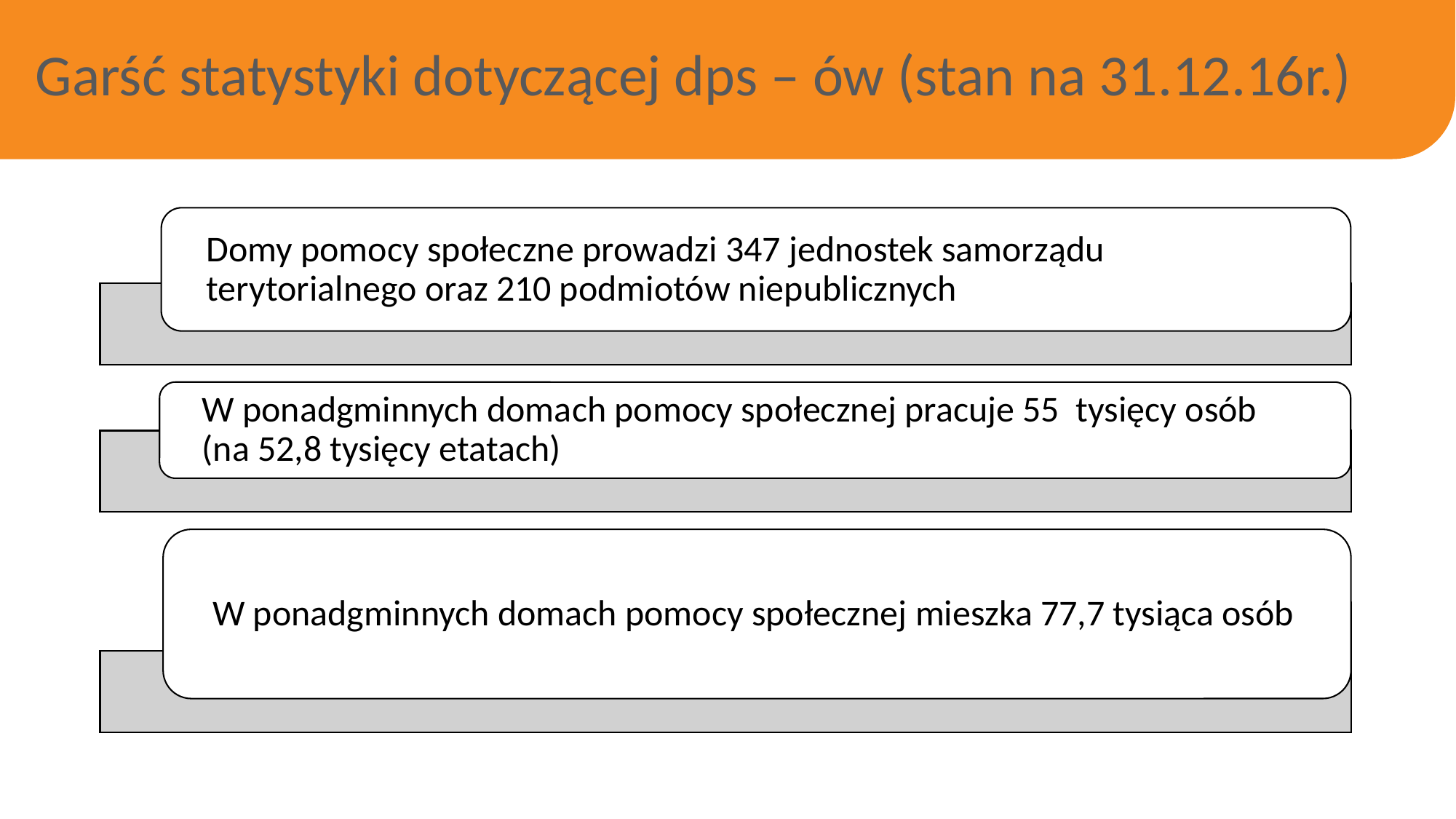

Garść statystyki dotyczącej dps – ów (stan na 31.12.16r.)
Domy pomocy społeczne prowadzi 347 jednostek samorządu terytorialnego oraz 210 podmiotów niepublicznych
W ponadgminnych domach pomocy społecznej pracuje 55  tysięcy osób
(na 52,8 tysięcy etatach)
W ponadgminnych domach pomocy społecznej mieszka 77,7 tysiąca osób